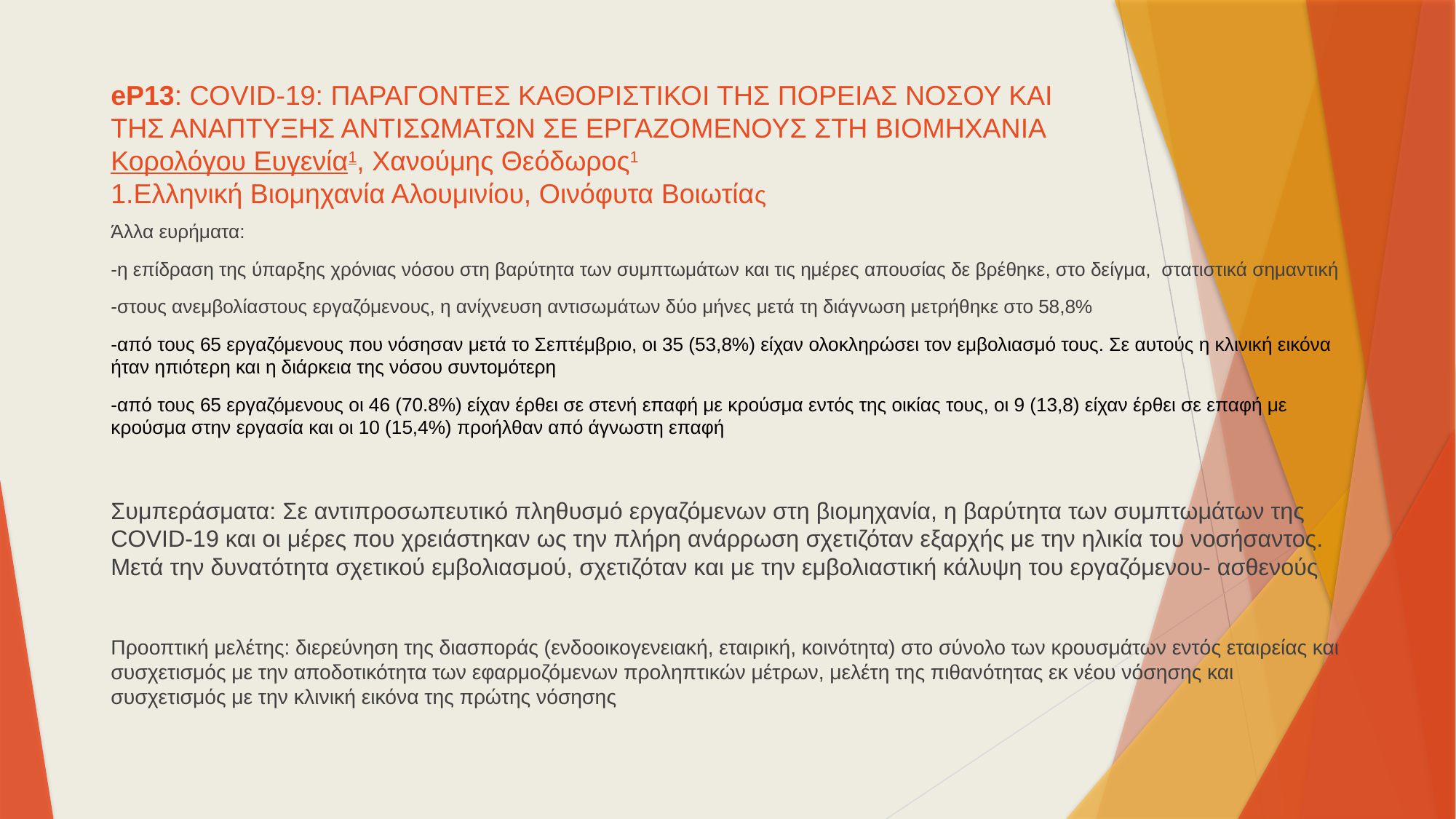

# eP13: COVID-19: ΠΑΡΑΓΟΝΤΕΣ ΚΑΘΟΡΙΣΤΙΚΟΙ ΤΗΣ ΠΟΡΕΙΑΣ ΝΟΣΟΥ ΚΑΙ ΤΗΣ ΑΝΑΠΤΥΞΗΣ ΑΝΤΙΣΩΜΑΤΩΝ ΣΕ ΕΡΓΑΖΟΜΕΝΟΥΣ ΣΤΗ ΒΙΟΜΗΧΑΝΙΑ Κορολόγου Ευγενία1, Χανούμης Θεόδωρος1 1.Ελληνική Βιομηχανία Αλουμινίου, Οινόφυτα Βοιωτίας
Άλλα ευρήματα:
-η επίδραση της ύπαρξης χρόνιας νόσου στη βαρύτητα των συμπτωμάτων και τις ημέρες απουσίας δε βρέθηκε, στο δείγμα,  στατιστικά σημαντική
-στους ανεμβολίαστους εργαζόμενους, η ανίχνευση αντισωμάτων δύο μήνες μετά τη διάγνωση μετρήθηκε στο 58,8%
-από τους 65 εργαζόμενους που νόσησαν μετά το Σεπτέμβριο, οι 35 (53,8%) είχαν ολοκληρώσει τον εμβολιασμό τους. Σε αυτούς η κλινική εικόνα ήταν ηπιότερη και η διάρκεια της νόσου συντομότερη
-από τους 65 εργαζόμενους οι 46 (70.8%) είχαν έρθει σε στενή επαφή με κρούσμα εντός της οικίας τους, οι 9 (13,8) είχαν έρθει σε επαφή με κρούσμα στην εργασία και οι 10 (15,4%) προήλθαν από άγνωστη επαφή

Συμπεράσματα: Σε αντιπροσωπευτικό πληθυσμό εργαζόμενων στη βιομηχανία, η βαρύτητα των συμπτωμάτων της COVID-19 και οι μέρες που χρειάστηκαν ως την πλήρη ανάρρωση σχετιζόταν εξαρχής με την ηλικία του νοσήσαντος. Μετά την δυνατότητα σχετικού εμβολιασμού, σχετιζόταν και με την εμβολιαστική κάλυψη του εργαζόμενου- ασθενούς

Προοπτική μελέτης: διερεύνηση της διασποράς (ενδοοικογενειακή, εταιρική, κοινότητα) στο σύνολο των κρουσμάτων εντός εταιρείας και συσχετισμός με την αποδοτικότητα των εφαρμοζόμενων προληπτικών μέτρων, μελέτη της πιθανότητας εκ νέου νόσησης και συσχετισμός με την κλινική εικόνα της πρώτης νόσησης